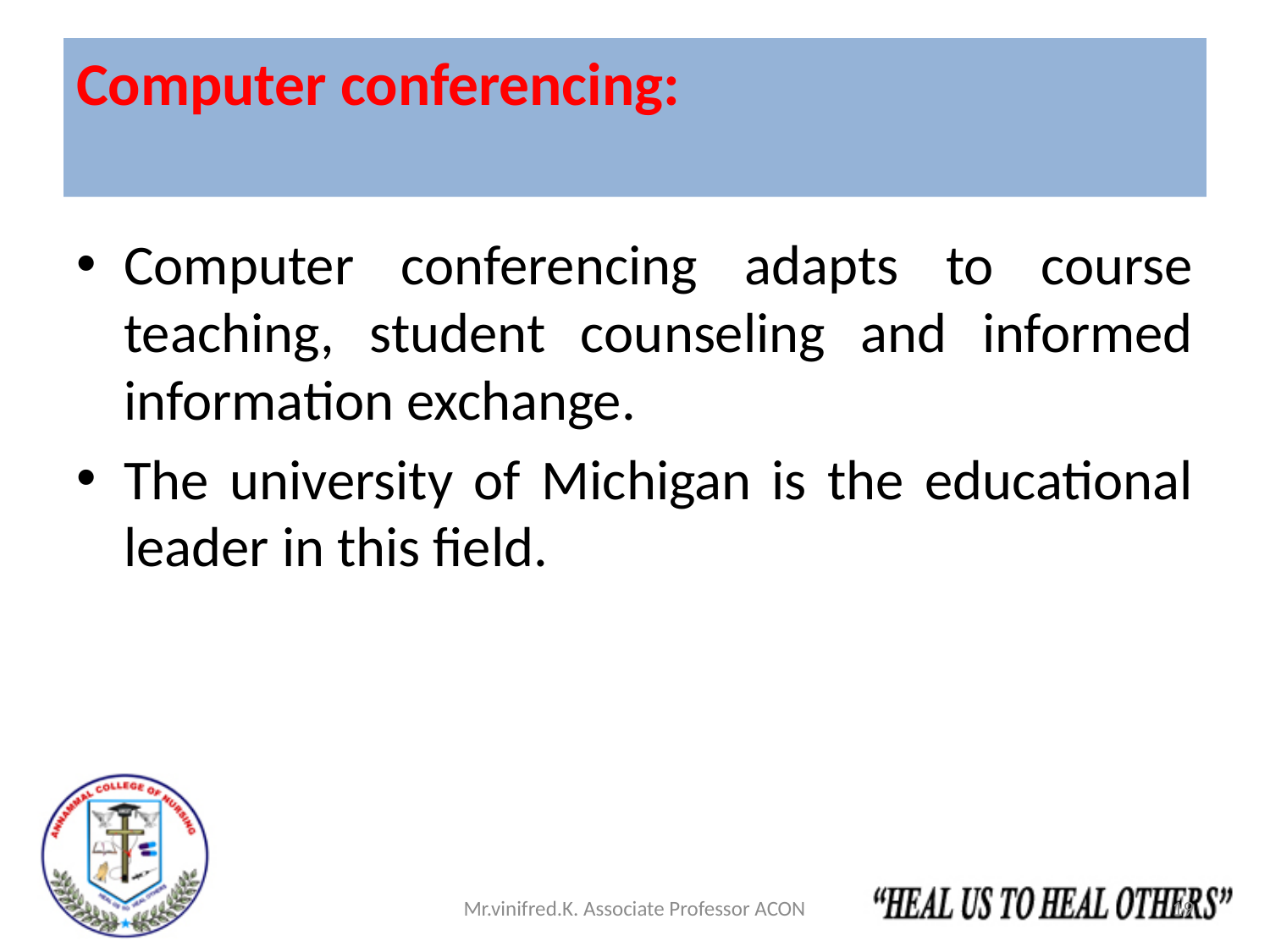

# Computer conferencing:
Computer conferencing adapts to course teaching, student counseling and informed information exchange.
The university of Michigan is the educational leader in this field.

Mr.vinifred.K. Associate Professor ACON
19